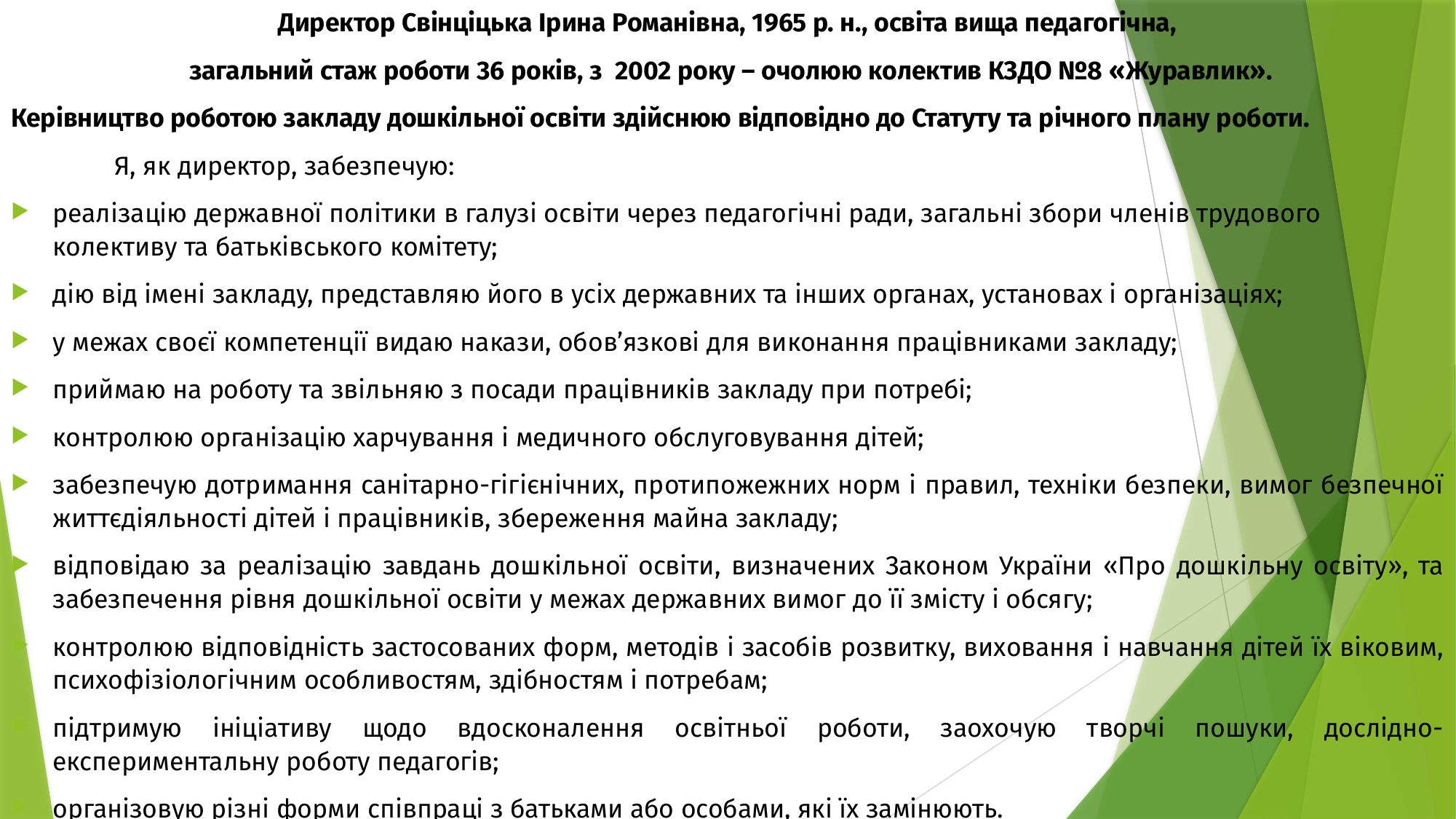

Директор Свінціцька Ірина Романівна, 1965 р. н., освіта вища педагогічна,
 загальний стаж роботи 36 років, з  2002 року – очолюю колектив КЗДО №8 «Журавлик».
Керівництво роботою закладу дошкільної освіти здійснюю відповідно до Статуту та річного плану роботи.
	Я, як директор, забезпечую:
реалізацію державної політики в галузі освіти через педагогічні ради, загальні збори членів трудового колективу та батьківського комітету;
дію від імені закладу, представляю його в усіх державних та інших органах, установах і організаціях;
у межах своєї компетенції видаю накази, обов’язкові для виконання працівниками закладу;
приймаю на роботу та звільняю з посади працівників закладу при потребі;
контролюю організацію харчування і медичного обслуговування дітей;
забезпечую дотримання санітарно-гігієнічних, протипожежних норм і правил, техніки безпеки, вимог безпечної життєдіяльності дітей і працівників, збереження майна закладу;
відповідаю за реалізацію завдань дошкільної освіти, визначених Законом України «Про дошкільну освіту», та забезпечення рівня дошкільної освіти у межах державних вимог до її змісту і обсягу;
контролюю відповідність застосованих форм, методів і засобів розвитку, виховання і навчання дітей їх віковим, психофізіологічним особливостям, здібностям і потребам;
підтримую ініціативу щодо вдосконалення освітньої роботи, заохочую творчі пошуки, дослідно-експериментальну роботу педагогів;
організовую різні форми співпраці з батьками або особами, які їх замінюють.